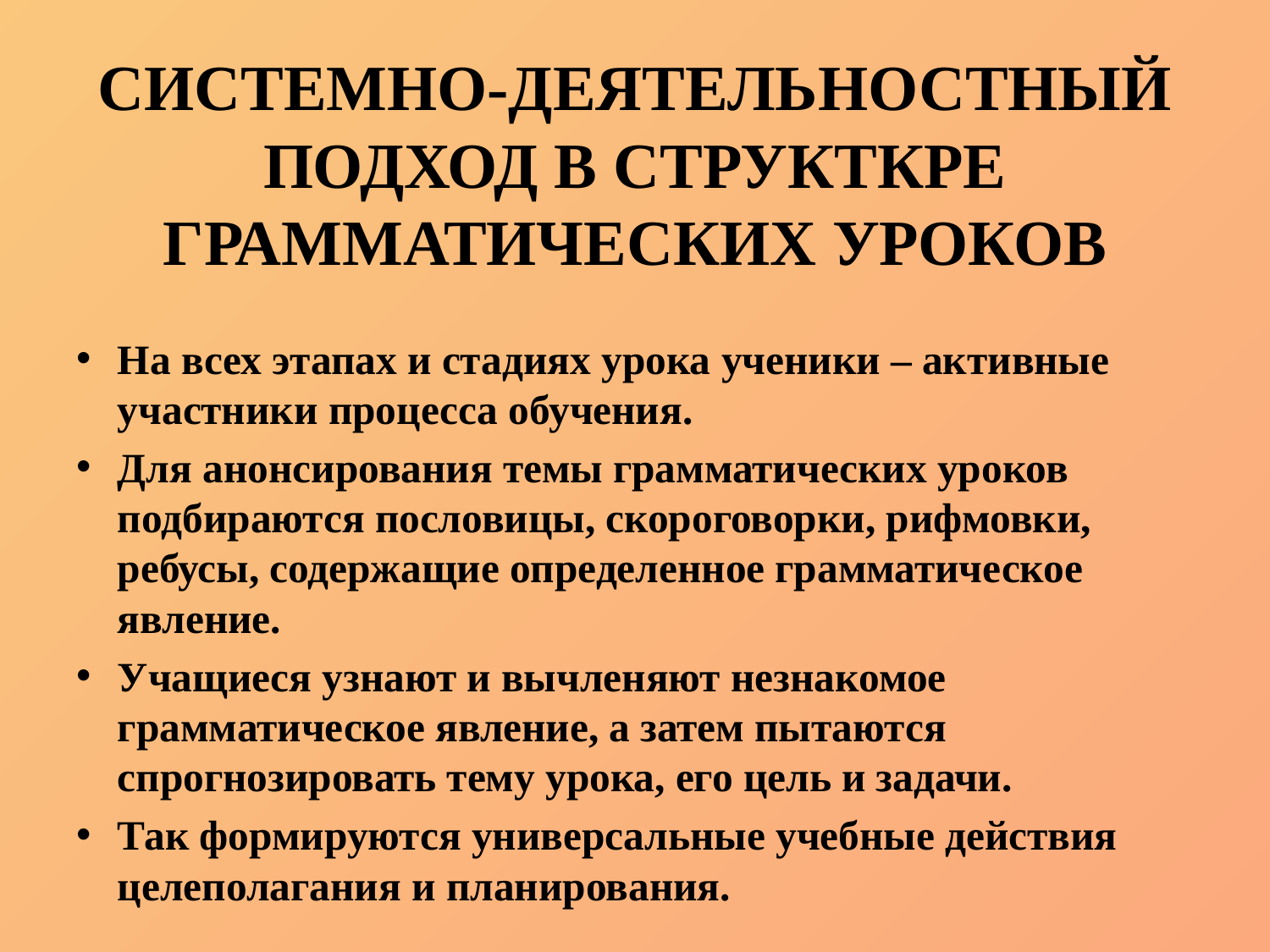

# СИСТЕМНО-ДЕЯТЕЛЬНОСТНЫЙ ПОДХОД В СТРУКТКРЕ ГРАММАТИЧЕСКИХ УРОКОВ
На всех этапах и стадиях урока ученики – активные участники процесса обучения.
Для анонсирования темы грамматических уроков подбираются пословицы, скороговорки, рифмовки, ребусы, содержащие определенное грамматическое явление.
Учащиеся узнают и вычленяют незнакомое грамматическое явление, а затем пытаются спрогнозировать тему урока, его цель и задачи.
Так формируются универсальные учебные действия целеполагания и планирования.